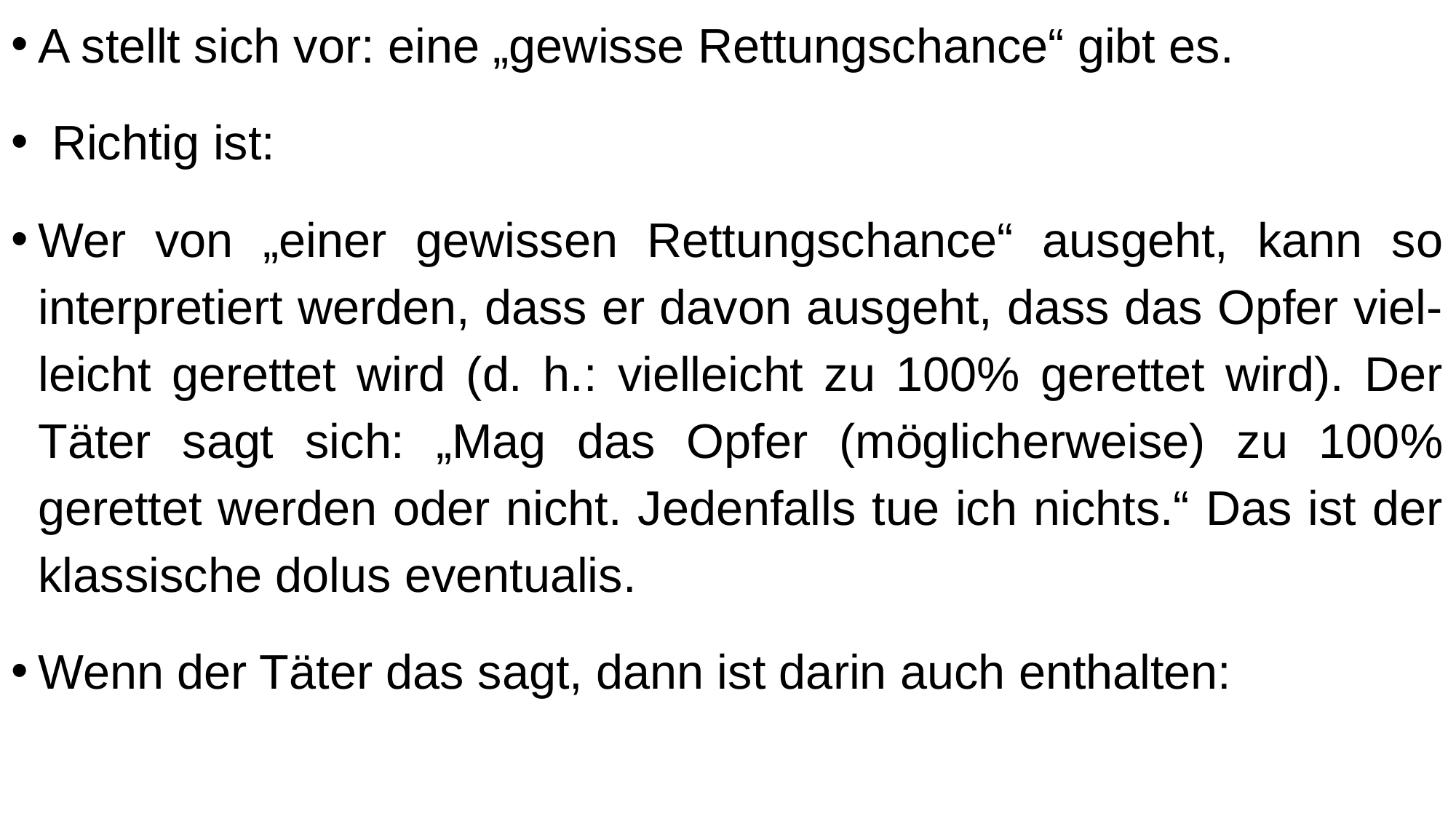

A stellt sich vor: eine „gewisse Rettungschance“ gibt es.
 Richtig ist:
Wer von „einer gewissen Rettungschance“ ausgeht, kann so interpretiert werden, dass er davon ausgeht, dass das Opfer viel-leicht gerettet wird (d. h.: vielleicht zu 100% gerettet wird). Der Täter sagt sich: „Mag das Opfer (möglicherweise) zu 100% gerettet werden oder nicht. Jedenfalls tue ich nichts.“ Das ist der klassische dolus eventualis.
Wenn der Täter das sagt, dann ist darin auch enthalten: